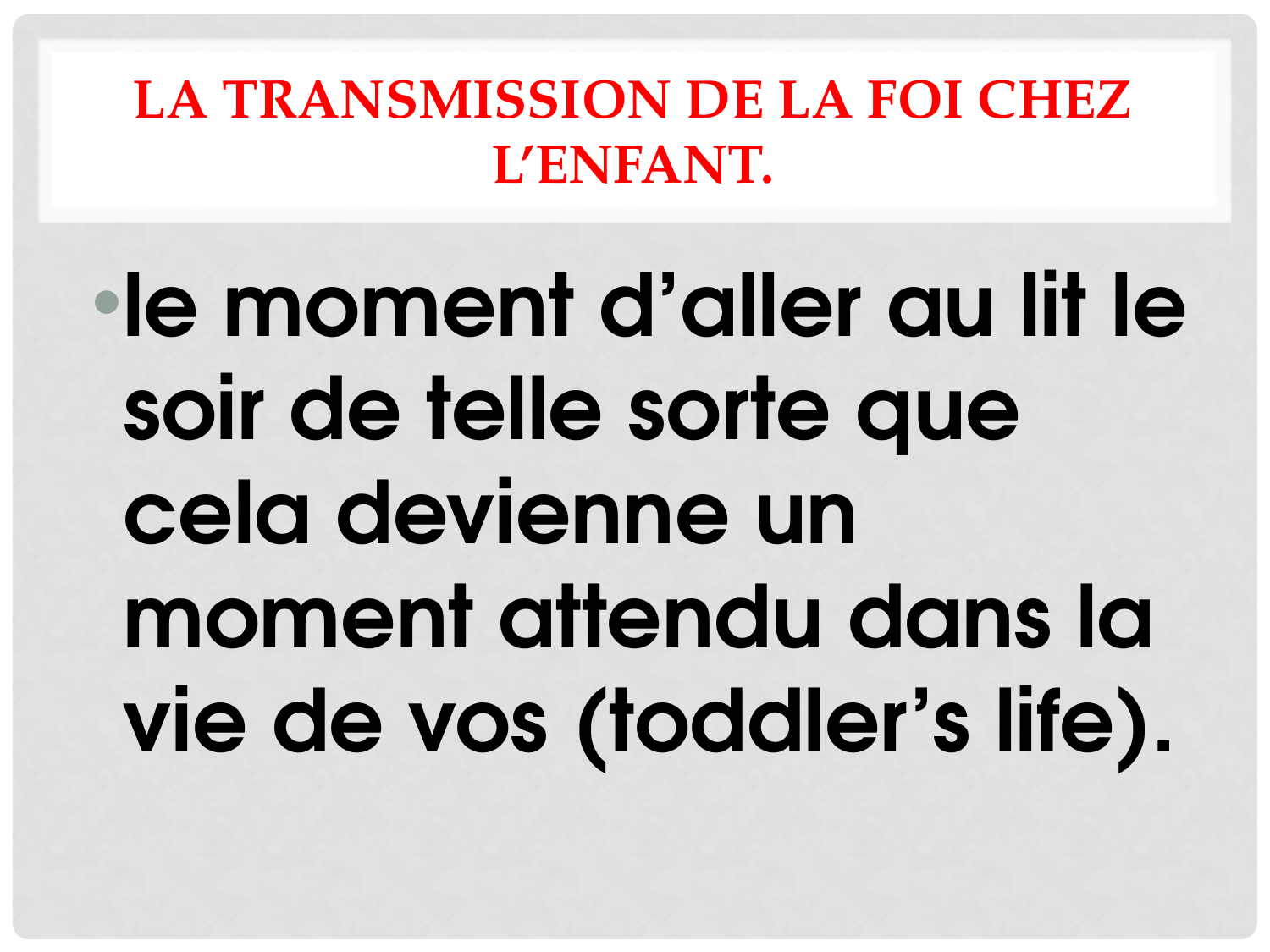

# La transmission de la foi chez l’enfant.
le moment d’aller au lit le soir de telle sorte que cela devienne un moment attendu dans la vie de vos (toddler’s life).